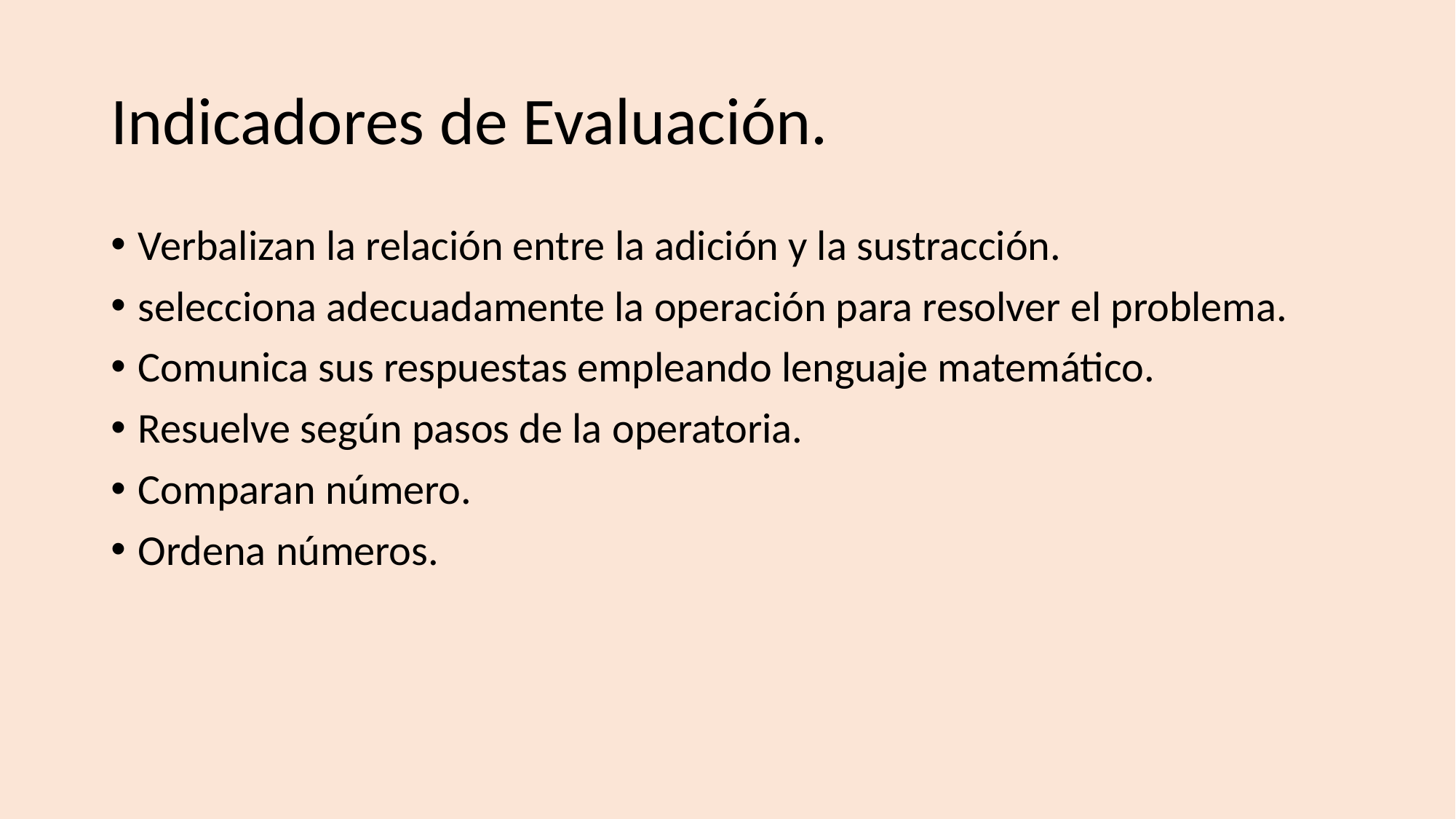

# Indicadores de Evaluación.
Verbalizan la relación entre la adición y la sustracción.
selecciona adecuadamente la operación para resolver el problema.
Comunica sus respuestas empleando lenguaje matemático.
Resuelve según pasos de la operatoria.
Comparan número.
Ordena números.